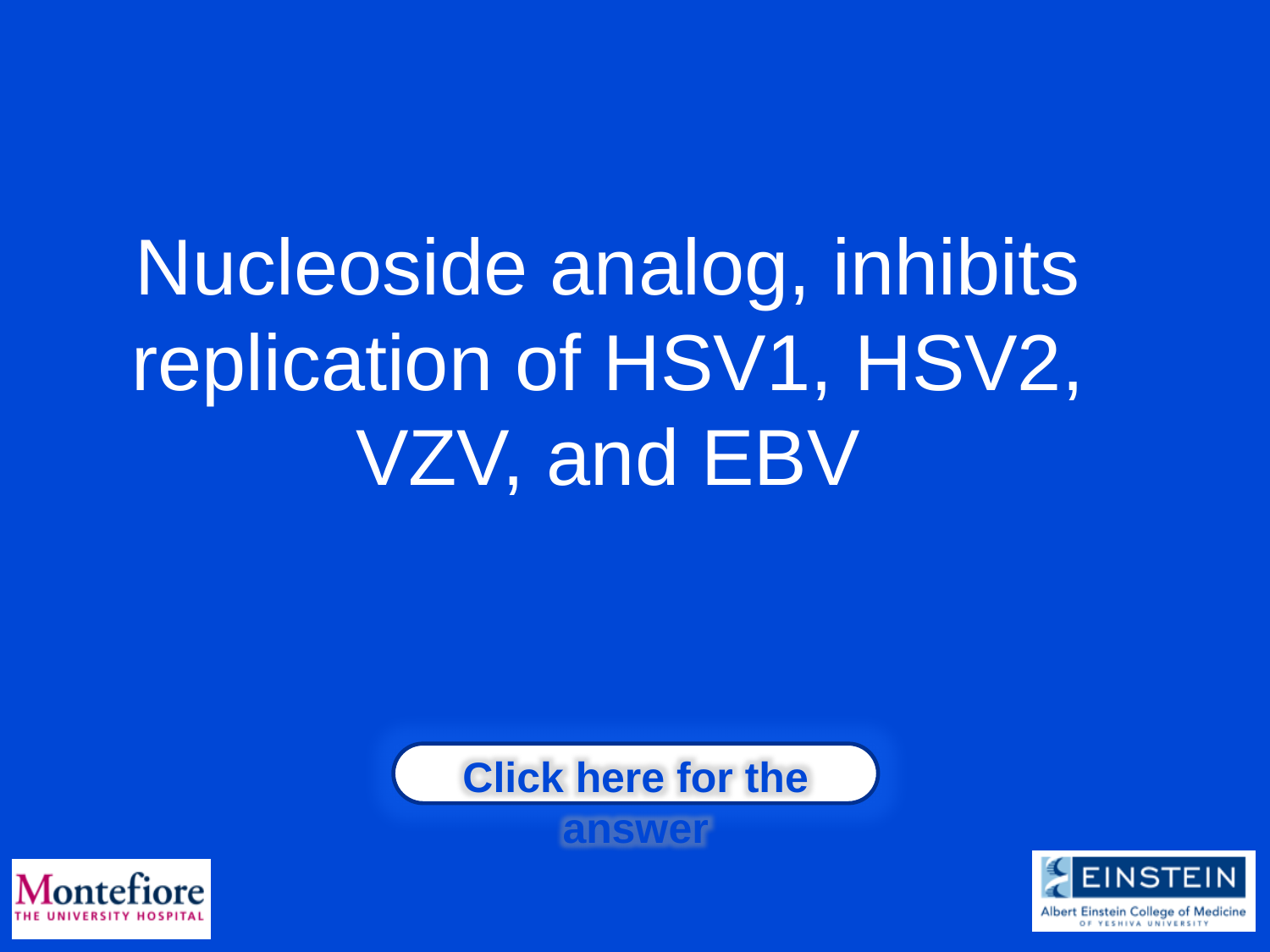

Nucleoside analog, inhibits replication of HSV1, HSV2, VZV, and EBV

Click here for the answer